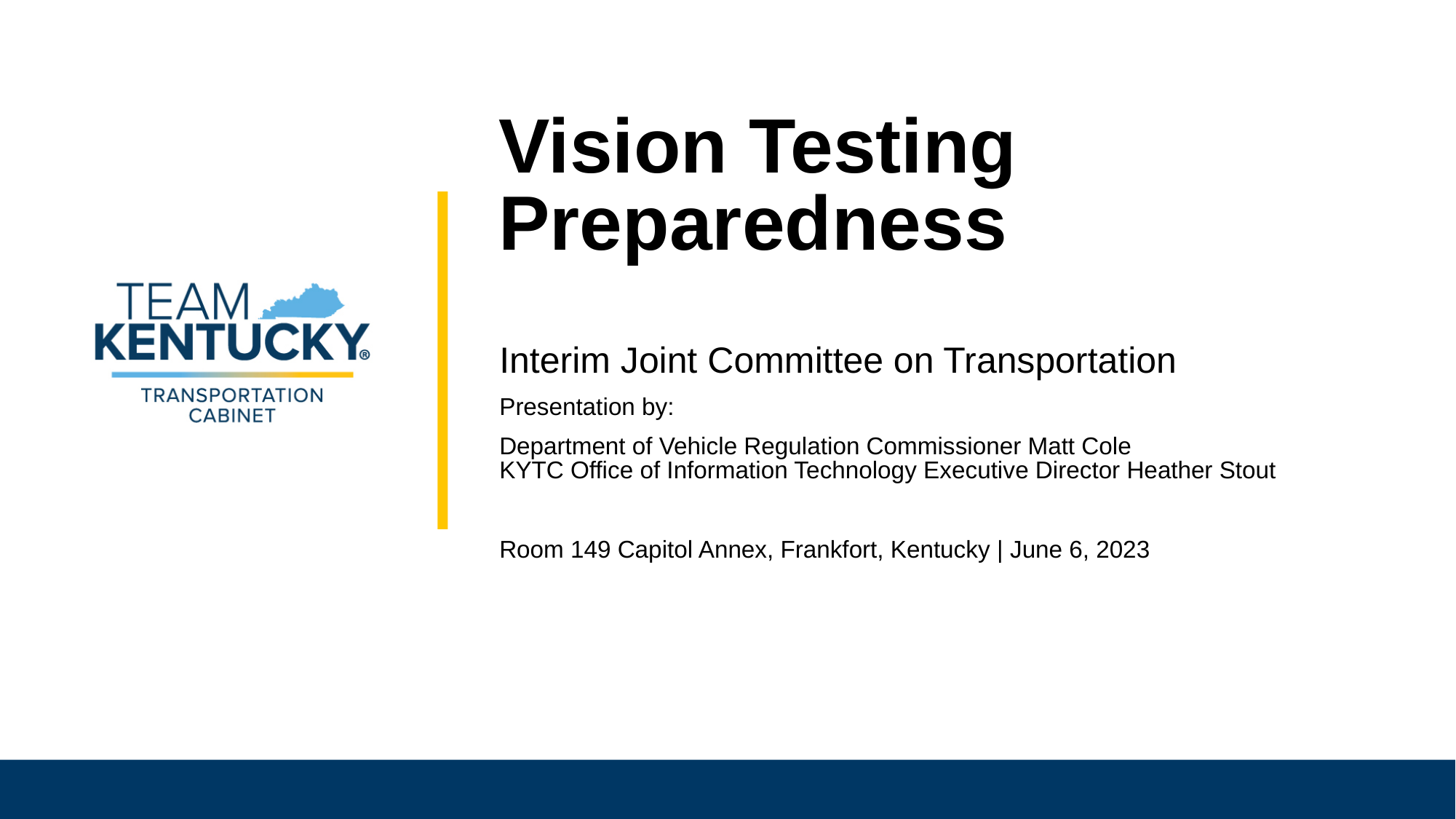

# Vision Testing Preparedness
Interim Joint Committee on Transportation
Presentation by:
Department of Vehicle Regulation Commissioner Matt Cole
KYTC Office of Information Technology Executive Director Heather Stout

Room 149 Capitol Annex, Frankfort, Kentucky | June 6, 2023